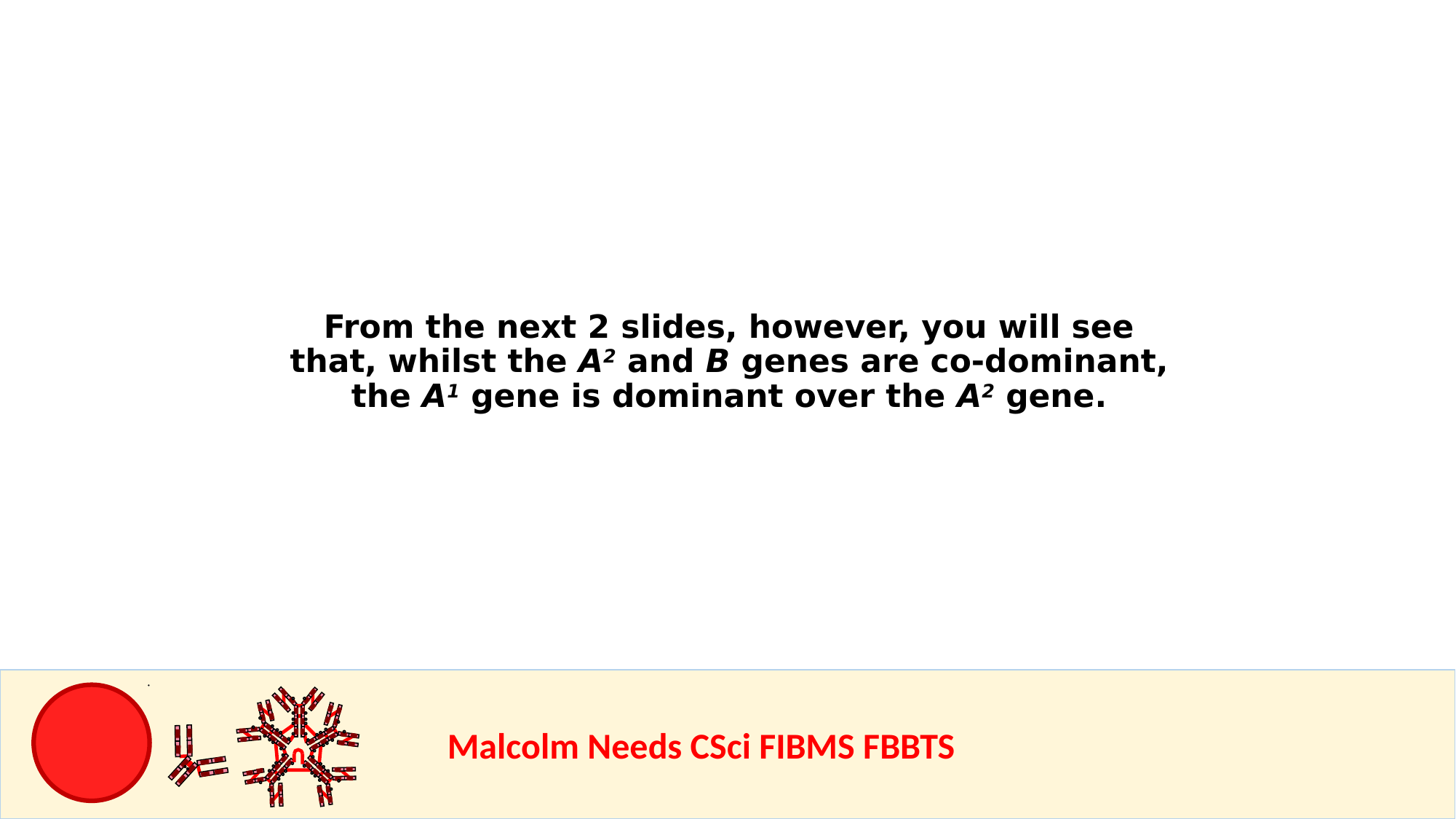

From the next 2 slides, however, you will see that, whilst the A2 and B genes are co-dominant, the A1 gene is dominant over the A2 gene.
				Malcolm Needs CSci FIBMS FBBTS